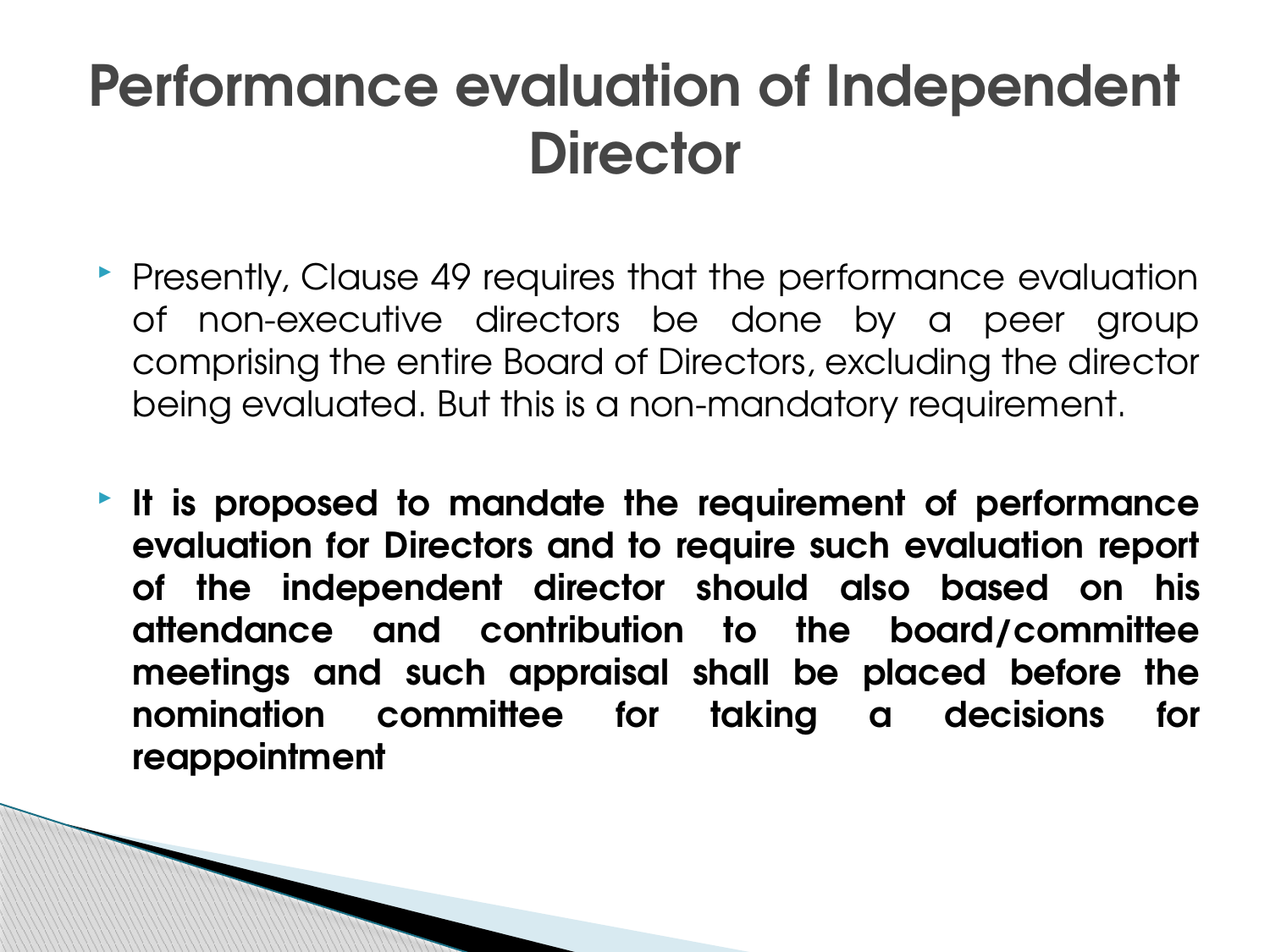

# Performance evaluation of Independent Director
Presently, Clause 49 requires that the performance evaluation of non-executive directors be done by a peer group comprising the entire Board of Directors, excluding the director being evaluated. But this is a non-mandatory requirement.

It is proposed to mandate the requirement of performance evaluation for Directors and to require such evaluation report of the independent director should also based on his attendance and contribution to the board/committee meetings and such appraisal shall be placed before the nomination committee for taking a decisions for reappointment